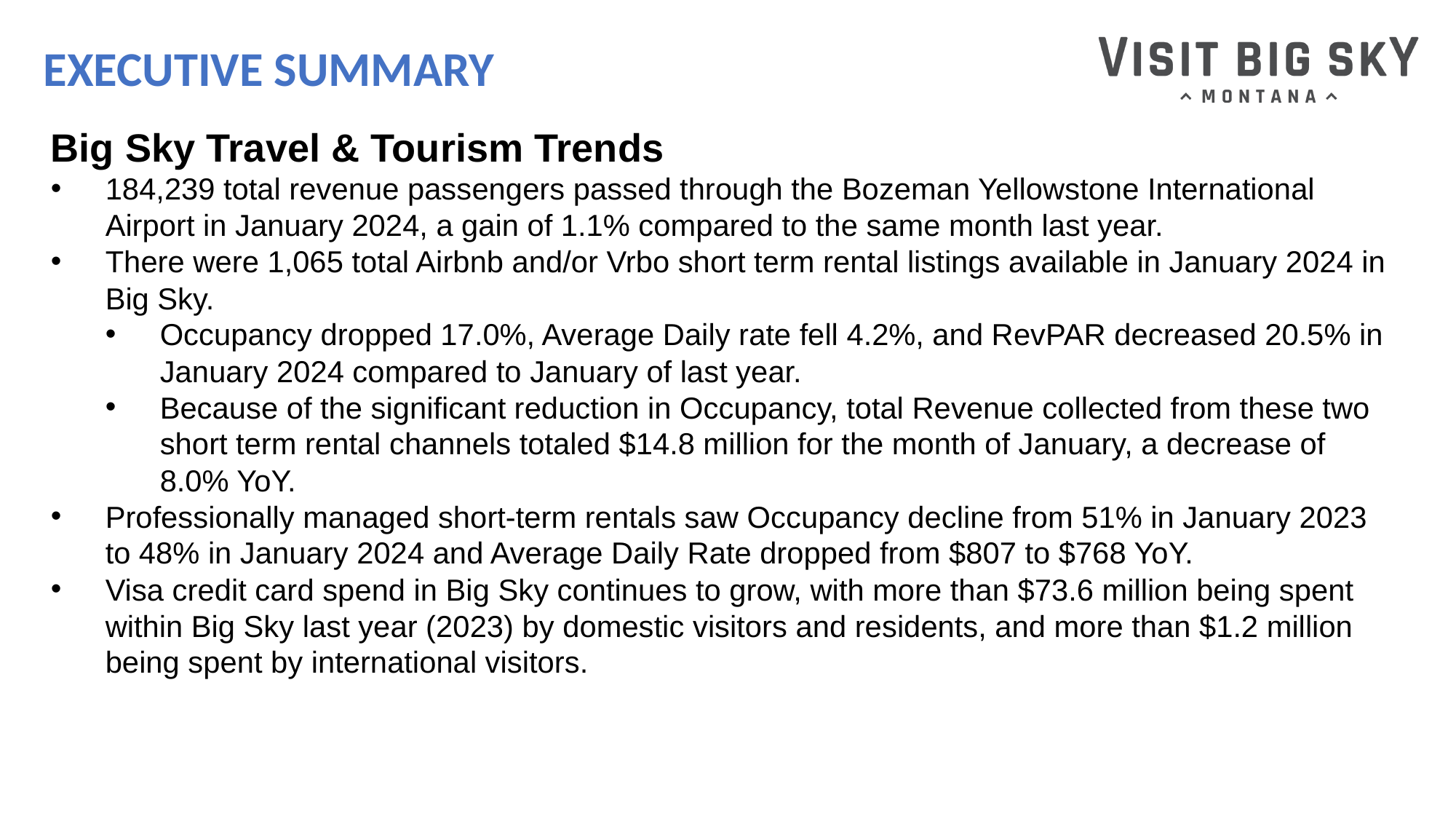

# EXECUTIVE SUMMARY
Big Sky Travel & Tourism Trends
184,239 total revenue passengers passed through the Bozeman Yellowstone International Airport in January 2024, a gain of 1.1% compared to the same month last year.
There were 1,065 total Airbnb and/or Vrbo short term rental listings available in January 2024 in Big Sky.
Occupancy dropped 17.0%, Average Daily rate fell 4.2%, and RevPAR decreased 20.5% in January 2024 compared to January of last year.
Because of the significant reduction in Occupancy, total Revenue collected from these two short term rental channels totaled $14.8 million for the month of January, a decrease of 8.0% YoY.
Professionally managed short-term rentals saw Occupancy decline from 51% in January 2023 to 48% in January 2024 and Average Daily Rate dropped from $807 to $768 YoY.
Visa credit card spend in Big Sky continues to grow, with more than $73.6 million being spent within Big Sky last year (2023) by domestic visitors and residents, and more than $1.2 million being spent by international visitors.